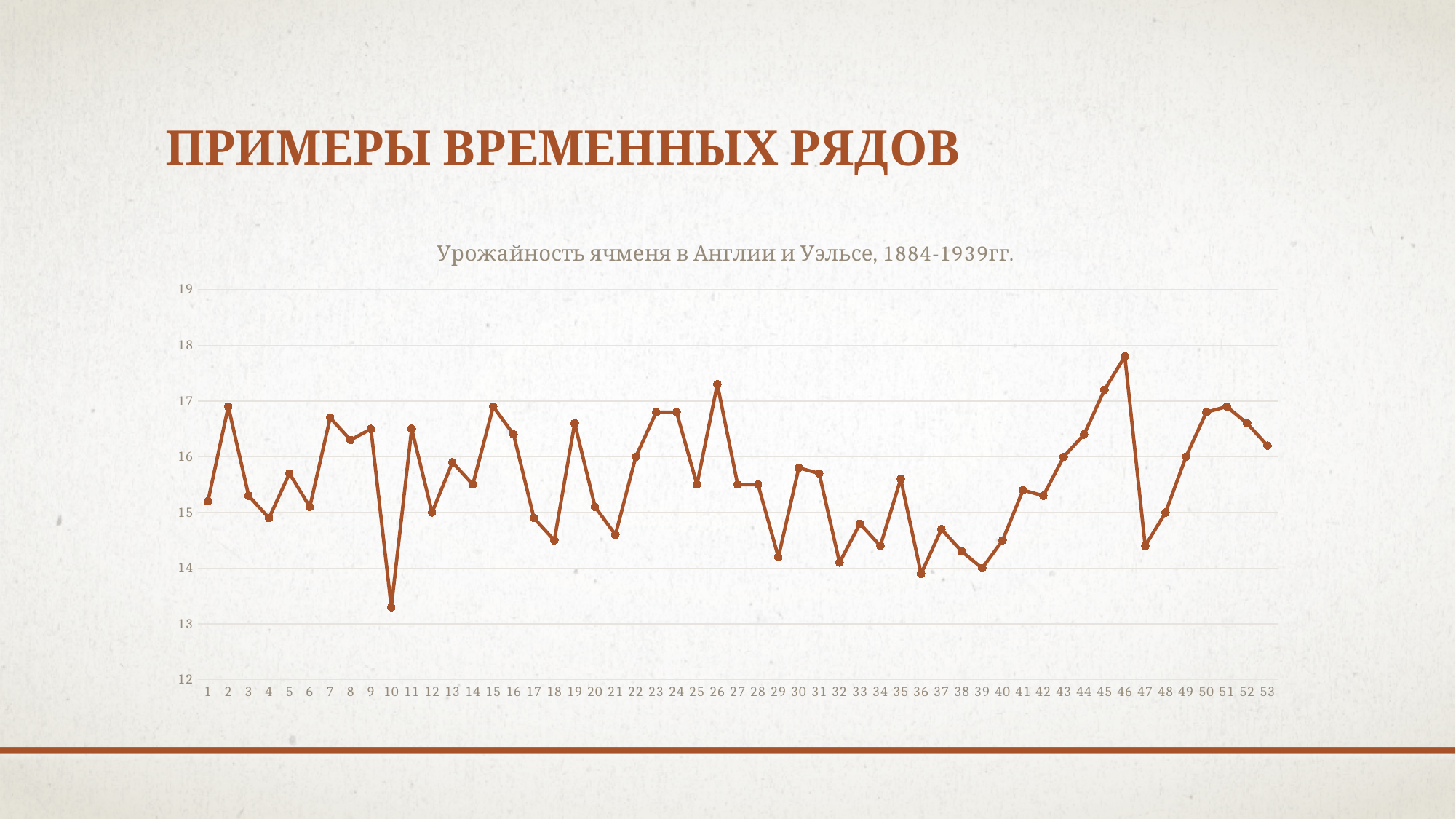

# Примеры временных рядов

### Chart: Урожайность ячменя в Англии и Уэльсе, 1884-1939гг.

| Category |  |
|---|---|